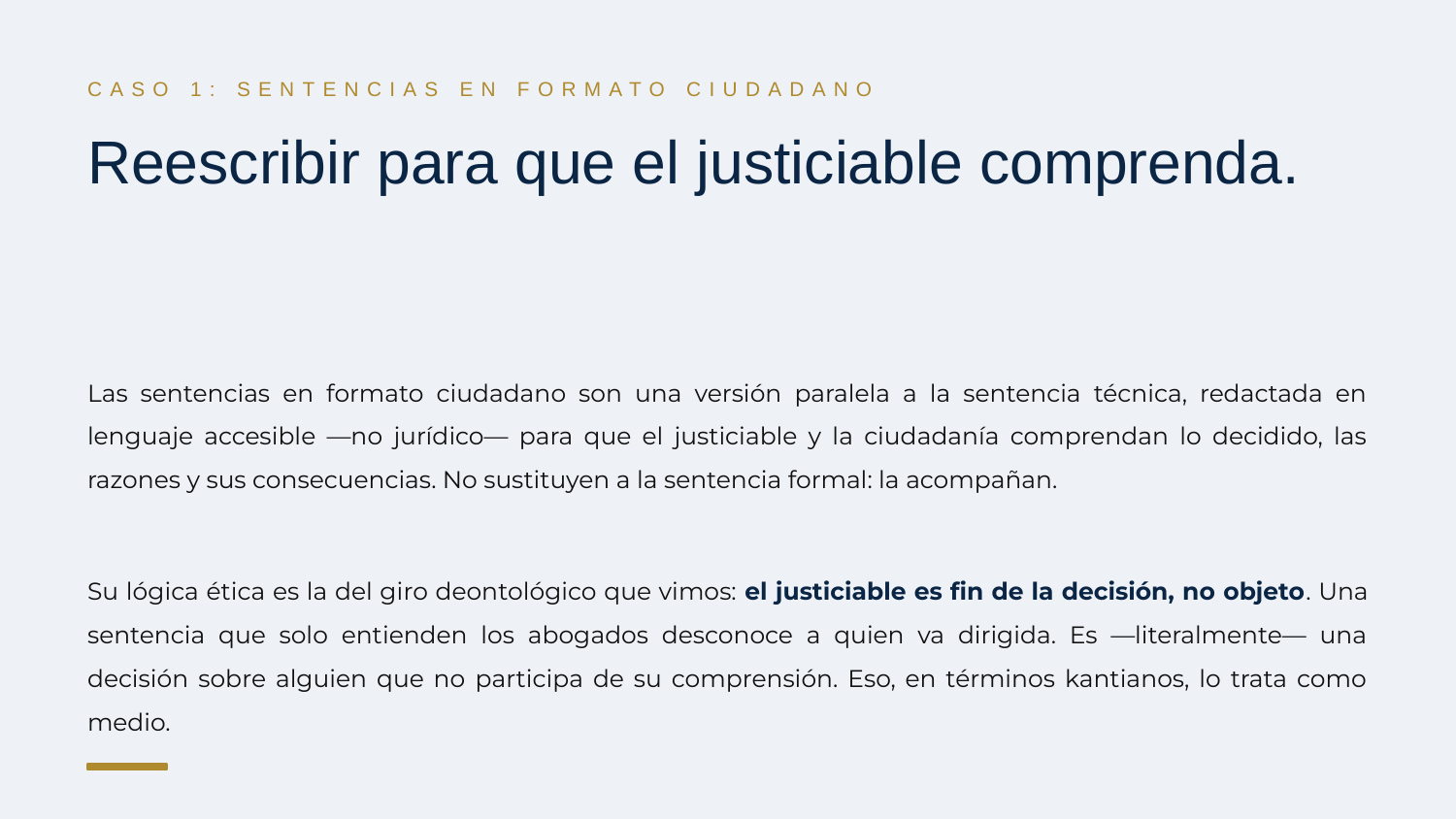

CASO 1: SENTENCIAS EN FORMATO CIUDADANO
Reescribir para que el justiciable comprenda.
Las sentencias en formato ciudadano son una versión paralela a la sentencia técnica, redactada en lenguaje accesible —no jurídico— para que el justiciable y la ciudadanía comprendan lo decidido, las razones y sus consecuencias. No sustituyen a la sentencia formal: la acompañan.

Su lógica ética es la del giro deontológico que vimos: el justiciable es fin de la decisión, no objeto. Una sentencia que solo entienden los abogados desconoce a quien va dirigida. Es —literalmente— una decisión sobre alguien que no participa de su comprensión. Eso, en términos kantianos, lo trata como medio.